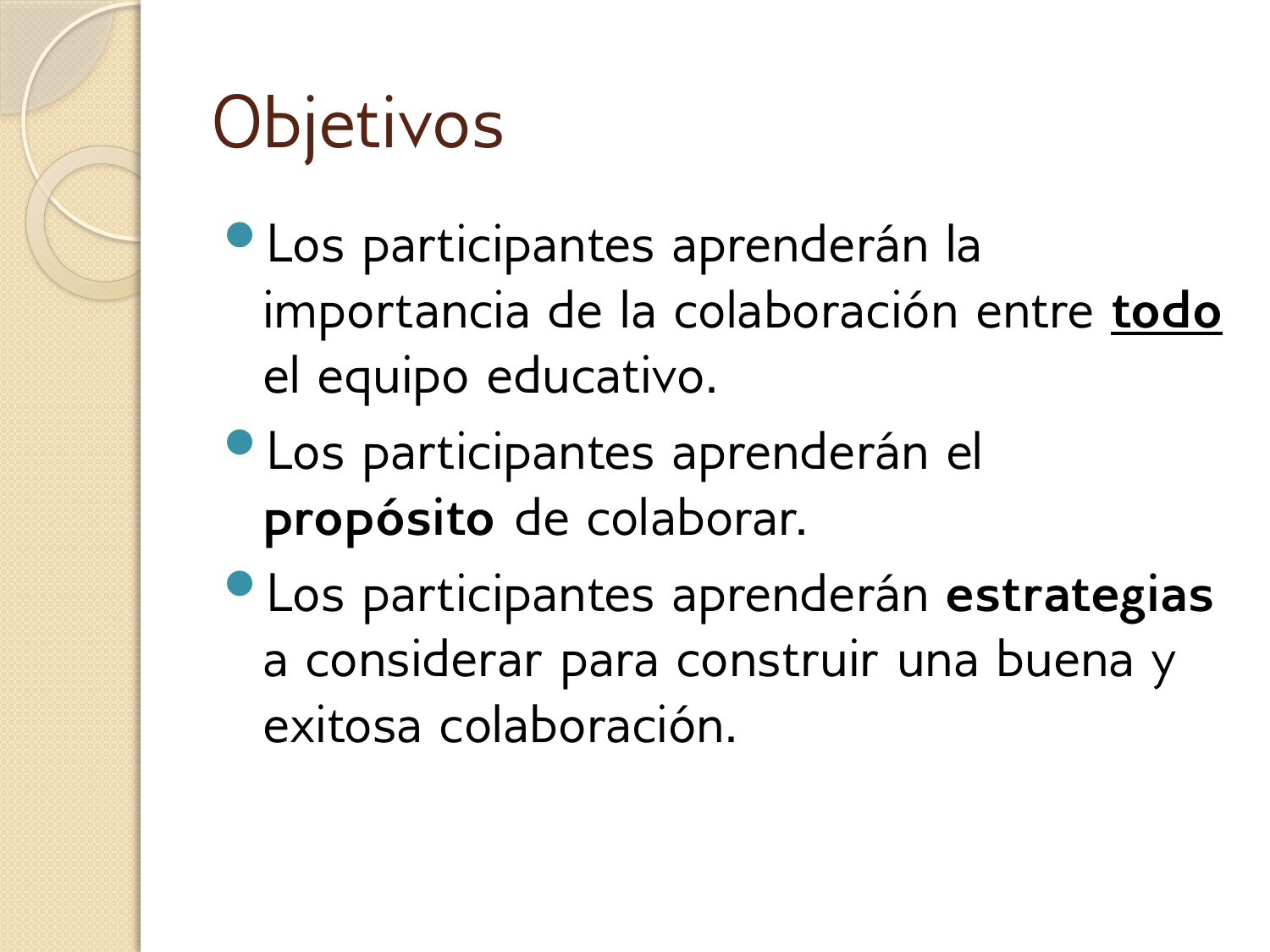

# Objetivos
Los participantes aprenderán la importancia de la colaboración entre todo el equipo educativo.
Los participantes aprenderán el propósito de colaborar.
Los participantes aprenderán estrategias a considerar para construir una buena y exitosa colaboración.